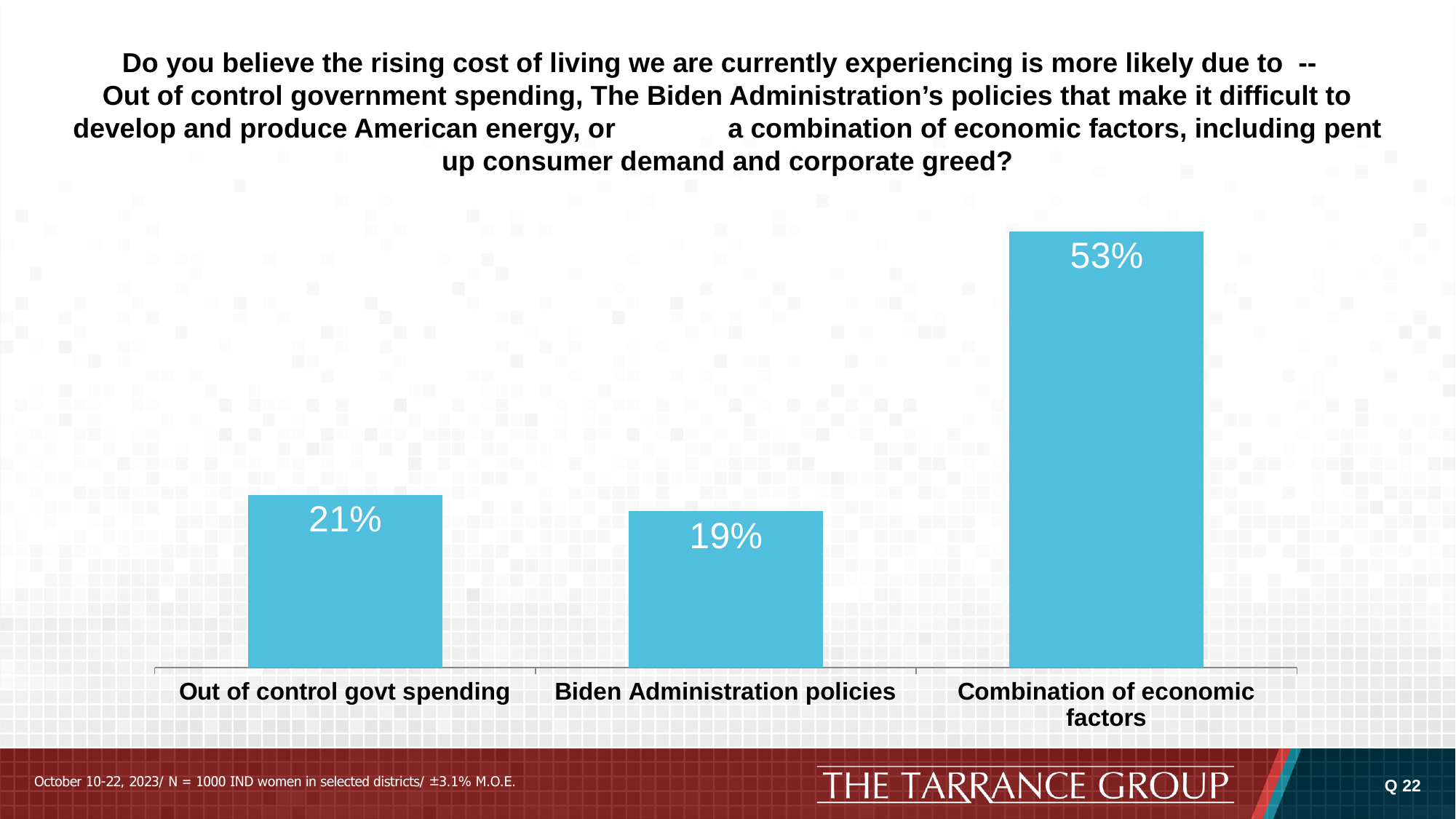

# Do you believe the rising cost of living we are currently experiencing is more likely due to  -- Out of control government spending, The Biden Administration’s policies that make it difficult to develop and produce American energy, or 	a combination of economic factors, including pent up consumer demand and corporate greed?

### Chart

| Category | 10/22/2023 |
|---|---|
| Out of control govt spending | 0.21 |
| Biden Administration policies | 0.19 |
| Combination of economic factors | 0.53 |
Q 22